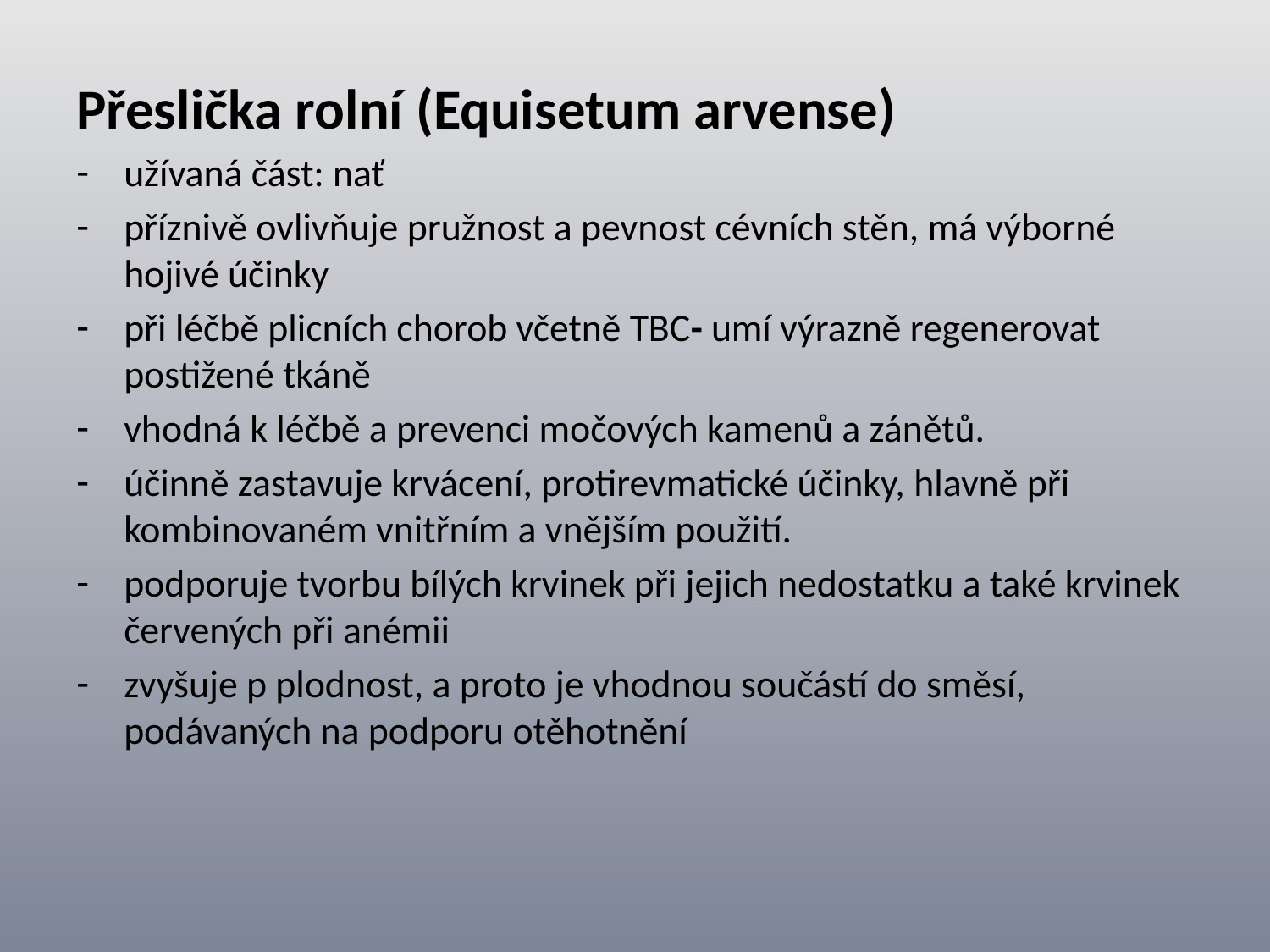

Přeslička rolní (Equisetum arvense)
užívaná část: nať
příznivě ovlivňuje pružnost a pevnost cévních stěn, má výborné hojivé účinky
při léčbě plicních chorob včetně TBC- umí výrazně regenerovat postižené tkáně
vhodná k léčbě a prevenci močových kamenů a zánětů.
účinně zastavuje krvácení, protirevmatické účinky, hlavně při kombinovaném vnitřním a vnějším použití.
podporuje tvorbu bílých krvinek při jejich nedostatku a také krvinek červených při anémii
zvyšuje p plodnost, a proto je vhodnou součástí do směsí, podávaných na podporu otěhotnění